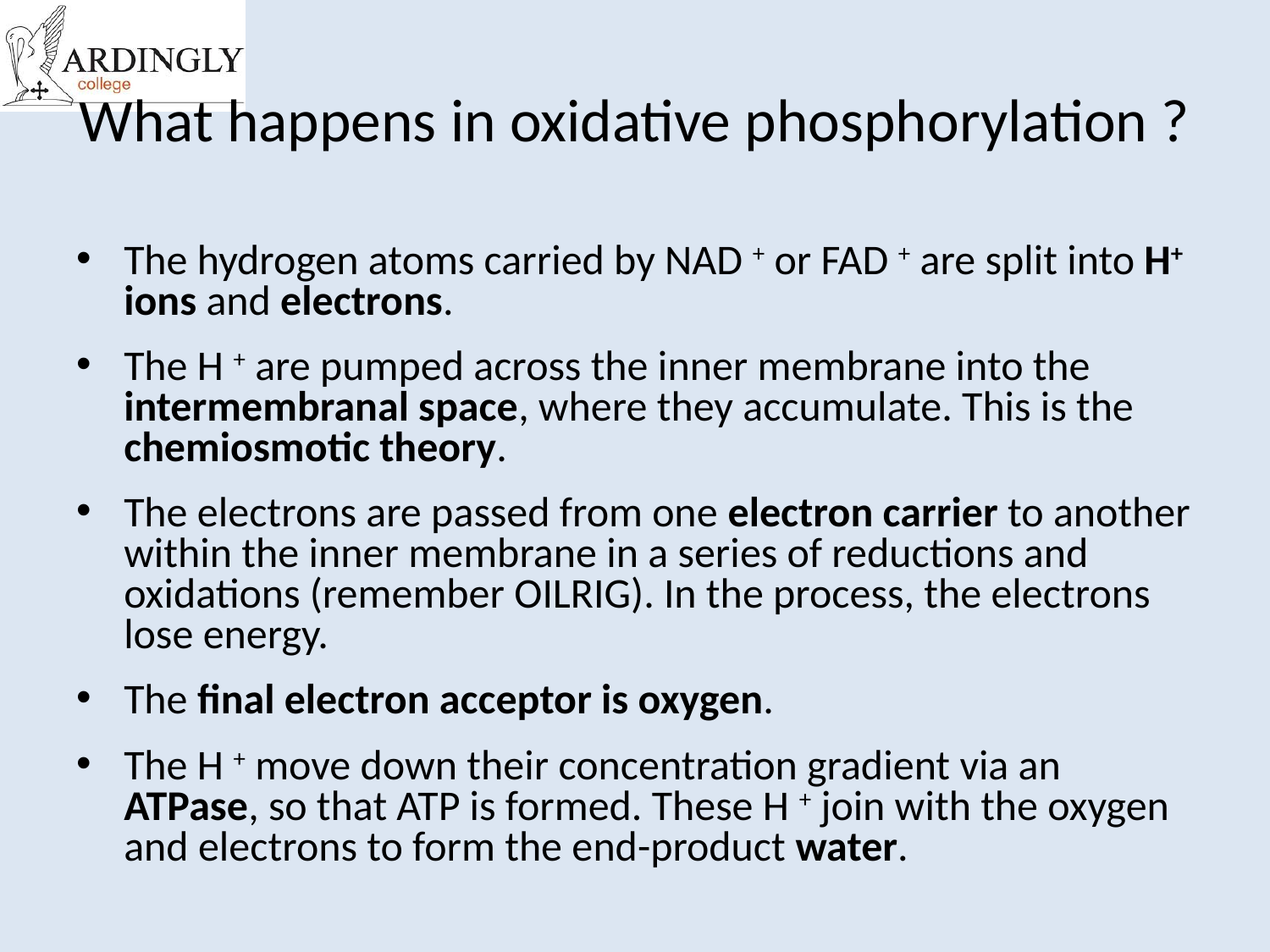

# What happens in oxidative phosphorylation ?
The hydrogen atoms carried by NAD + or FAD + are split into H+ ions and electrons.

The H + are pumped across the inner membrane into the intermembranal space, where they accumulate. This is the chemiosmotic theory.

The electrons are passed from one electron carrier to another within the inner membrane in a series of reductions and oxidations (remember OILRIG). In the process, the electrons lose energy.

The final electron acceptor is oxygen.

The H + move down their concentration gradient via an ATPase, so that ATP is formed. These H + join with the oxygen and electrons to form the end-product water.